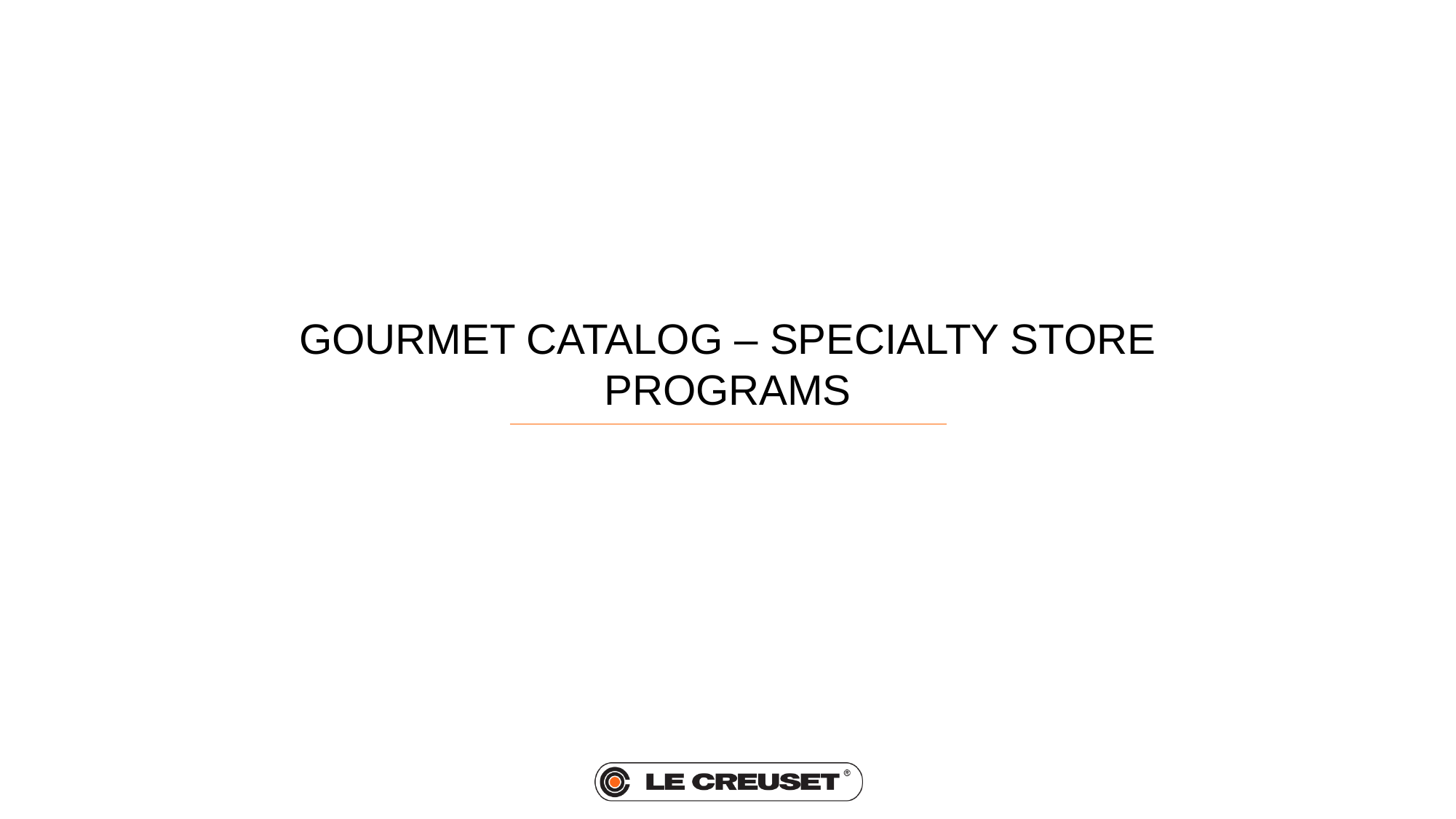

# GOURMET CATALOG – SPECIALTY STORE PROGRAMS